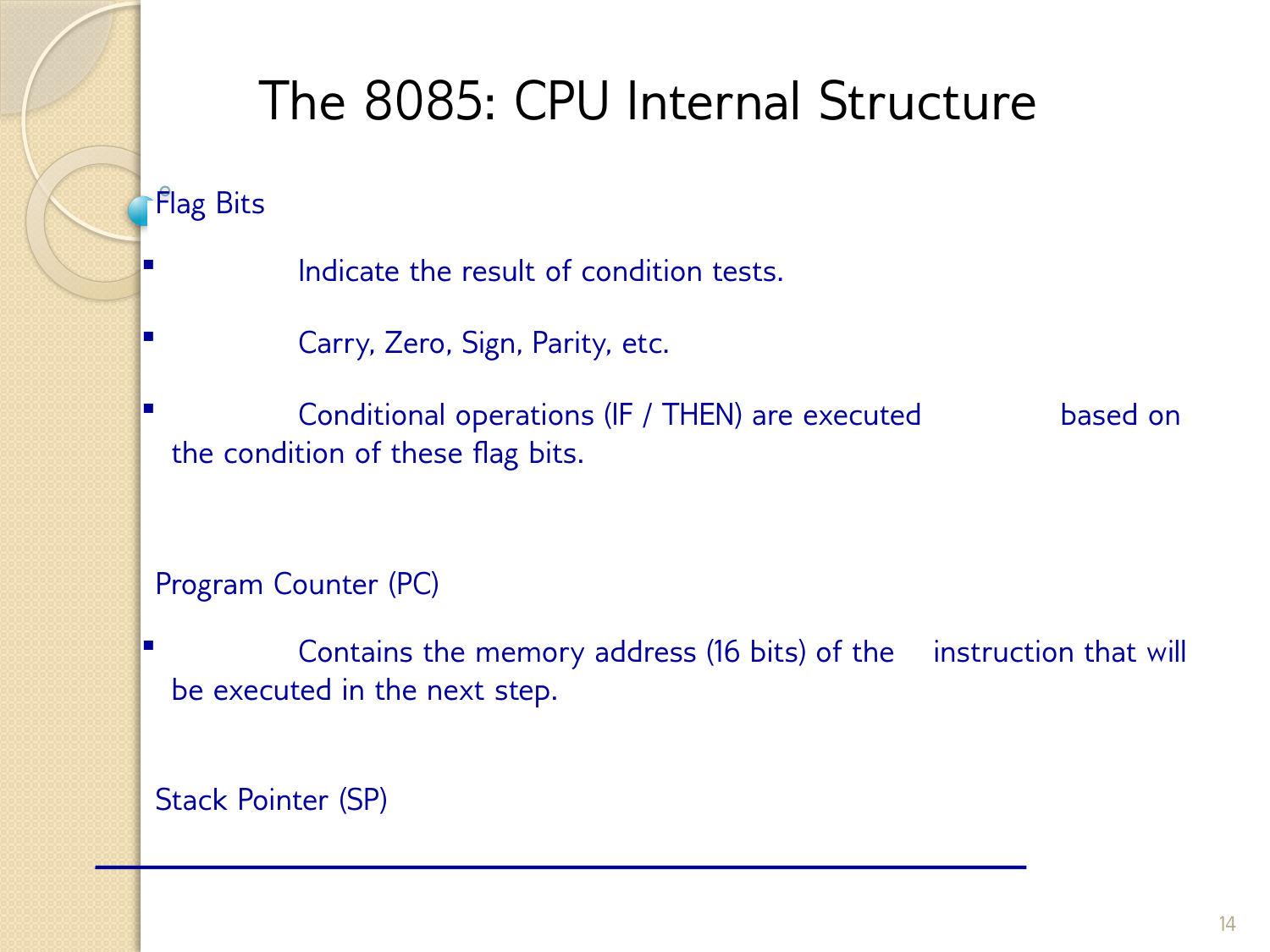

The 8085: CPU Internal Structure
     Flag Bits

 	Indicate the result of condition tests.

 	Carry, Zero, Sign, Parity, etc.

 	Conditional operations (IF / THEN) are executed  	based on the condition of these flag bits.

     Program Counter (PC)

 	Contains the memory address (16 bits) of the  	instruction that will be executed in the next step.

     Stack Pointer (SP)

14